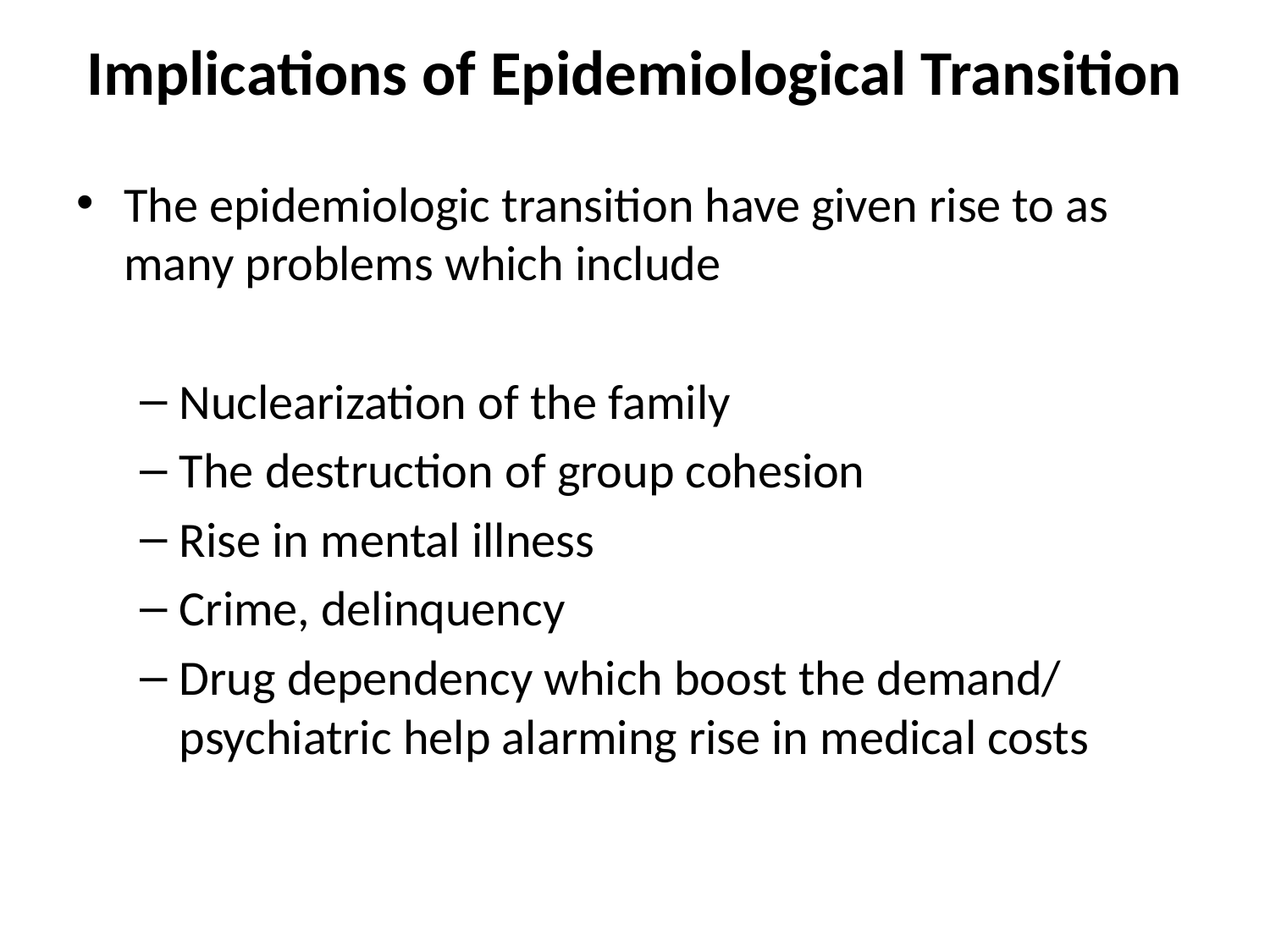

# Implications of Epidemiological Transition
The epidemiologic transition have given rise to as many problems which include

Nuclearization of the family
The destruction of group cohesion
Rise in mental illness
Crime, delinquency
Drug dependency which boost the demand/ psychiatric help alarming rise in medical costs